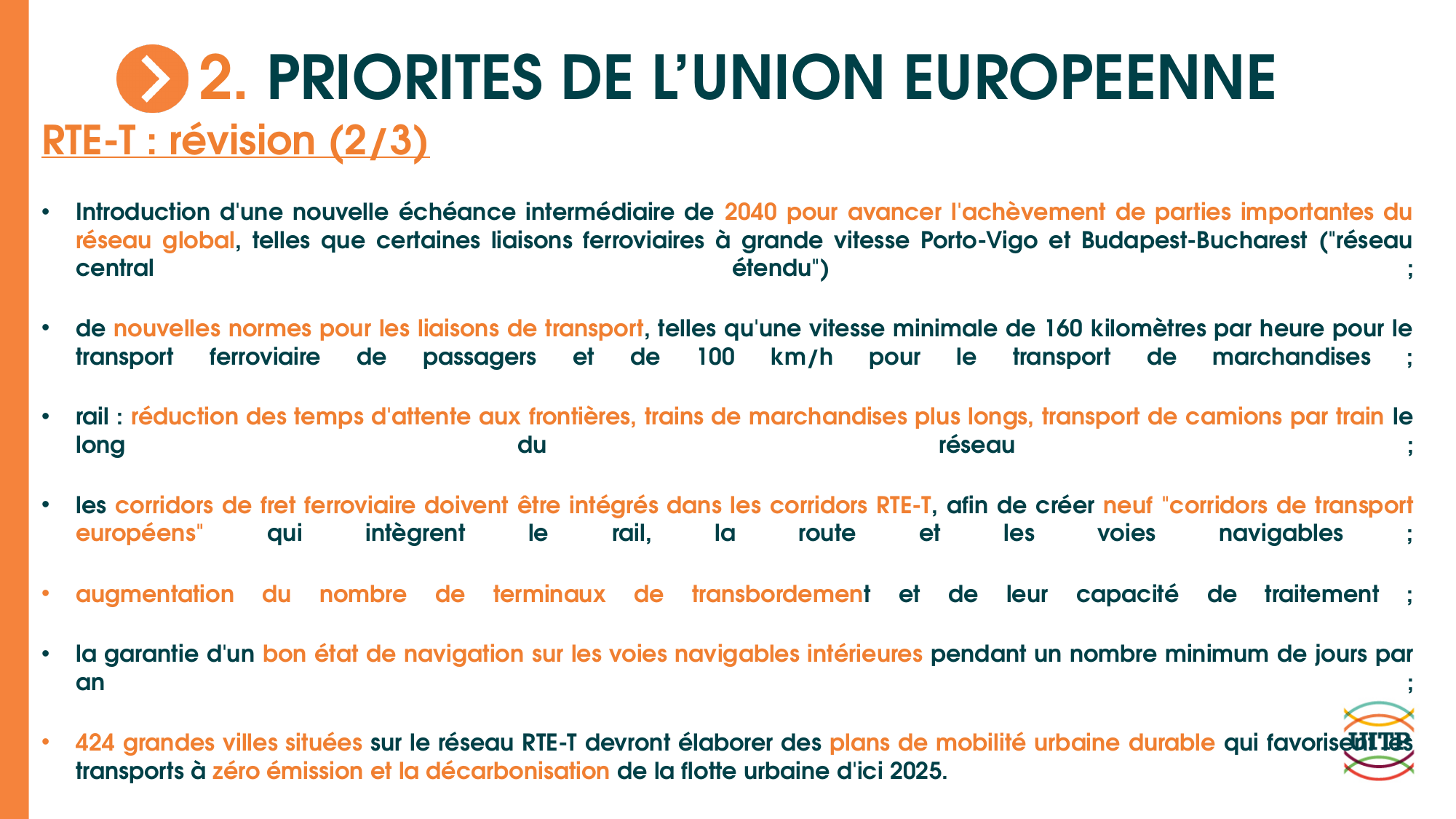

2. PRIORITES DE L’UNION EUROPEENNE
RTE-T : révision (2/3)

Introduction d'une nouvelle échéance intermédiaire de 2040 pour avancer l'achèvement de parties importantes du réseau global, telles que certaines liaisons ferroviaires à grande vitesse Porto-Vigo et Budapest-Bucharest ("réseau central étendu") ;
de nouvelles normes pour les liaisons de transport, telles qu'une vitesse minimale de 160 kilomètres par heure pour le transport ferroviaire de passagers et de 100 km/h pour le transport de marchandises ;
rail : réduction des temps d'attente aux frontières, trains de marchandises plus longs, transport de camions par train le long du réseau ;
les corridors de fret ferroviaire doivent être intégrés dans les corridors RTE-T, afin de créer neuf "corridors de transport européens" qui intègrent le rail, la route et les voies navigables ;
augmentation du nombre de terminaux de transbordement et de leur capacité de traitement ;
la garantie d'un bon état de navigation sur les voies navigables intérieures pendant un nombre minimum de jours par an ;
424 grandes villes situées sur le réseau RTE-T devront élaborer des plans de mobilité urbaine durable qui favorisent les transports à zéro émission et la décarbonisation de la flotte urbaine d'ici 2025.